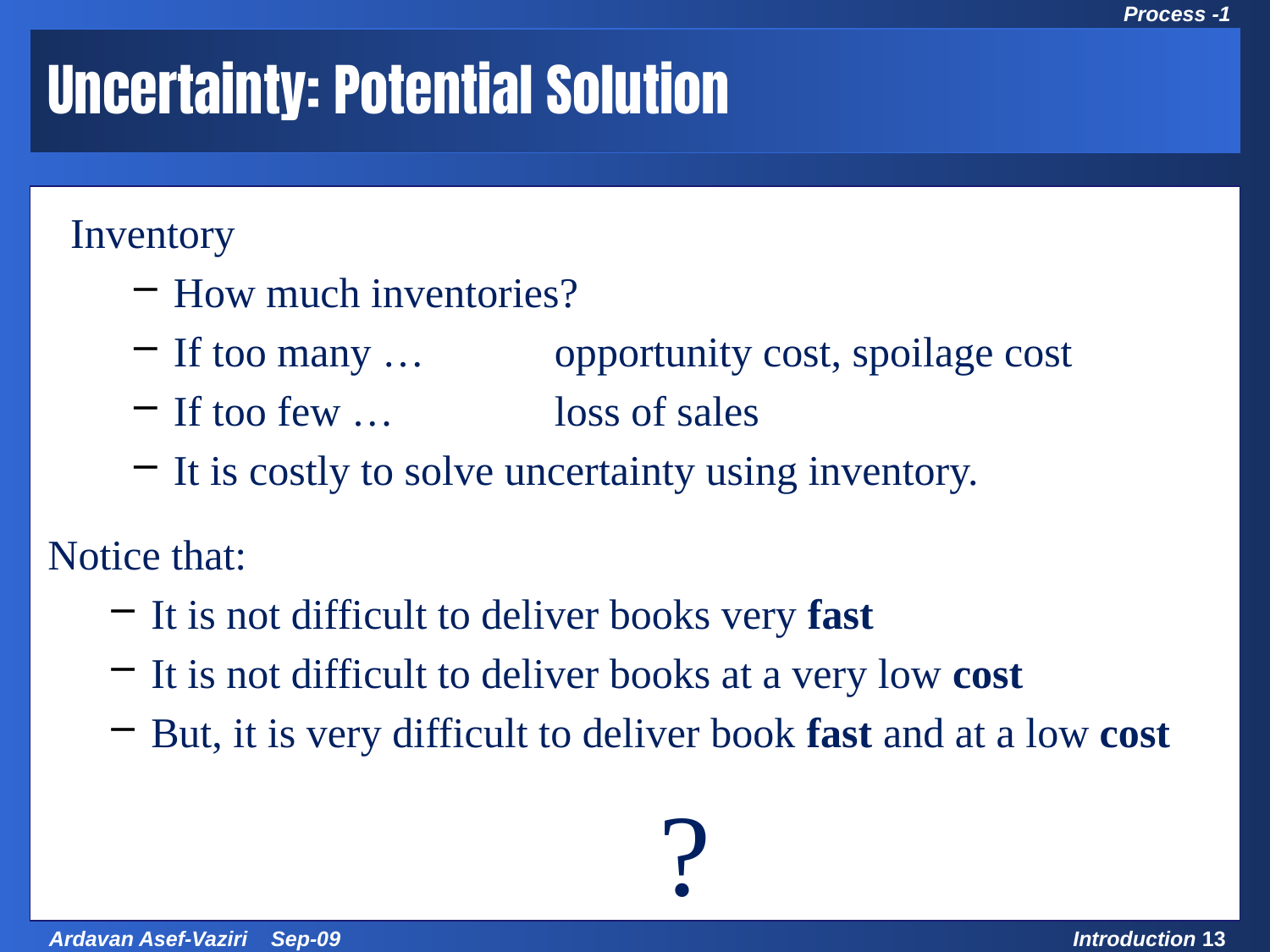

# Uncertainty: Potential Solution
Inventory
How much inventories?
If too many … 	opportunity cost, spoilage cost
If too few …		loss of sales
It is costly to solve uncertainty using inventory.
Notice that:
It is not difficult to deliver books very fast
It is not difficult to deliver books at a very low cost
But, it is very difficult to deliver book fast and at a low cost
					?